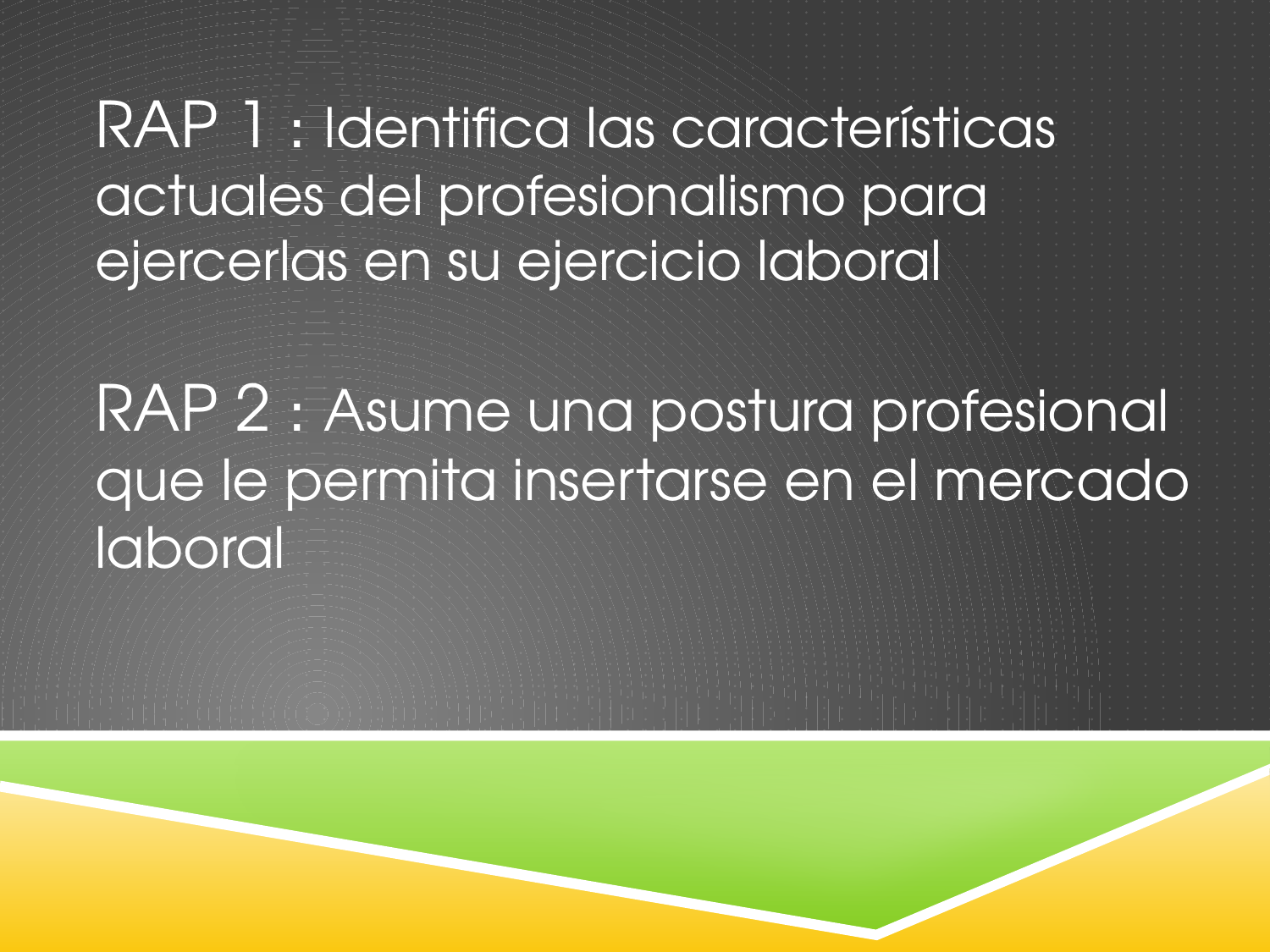

# Rap 1 : Identifica las características actuales del profesionalismo para ejercerlas en su ejercicio laboral Rap 2 : Asume una postura profesional que le permita insertarse en el mercado laboral